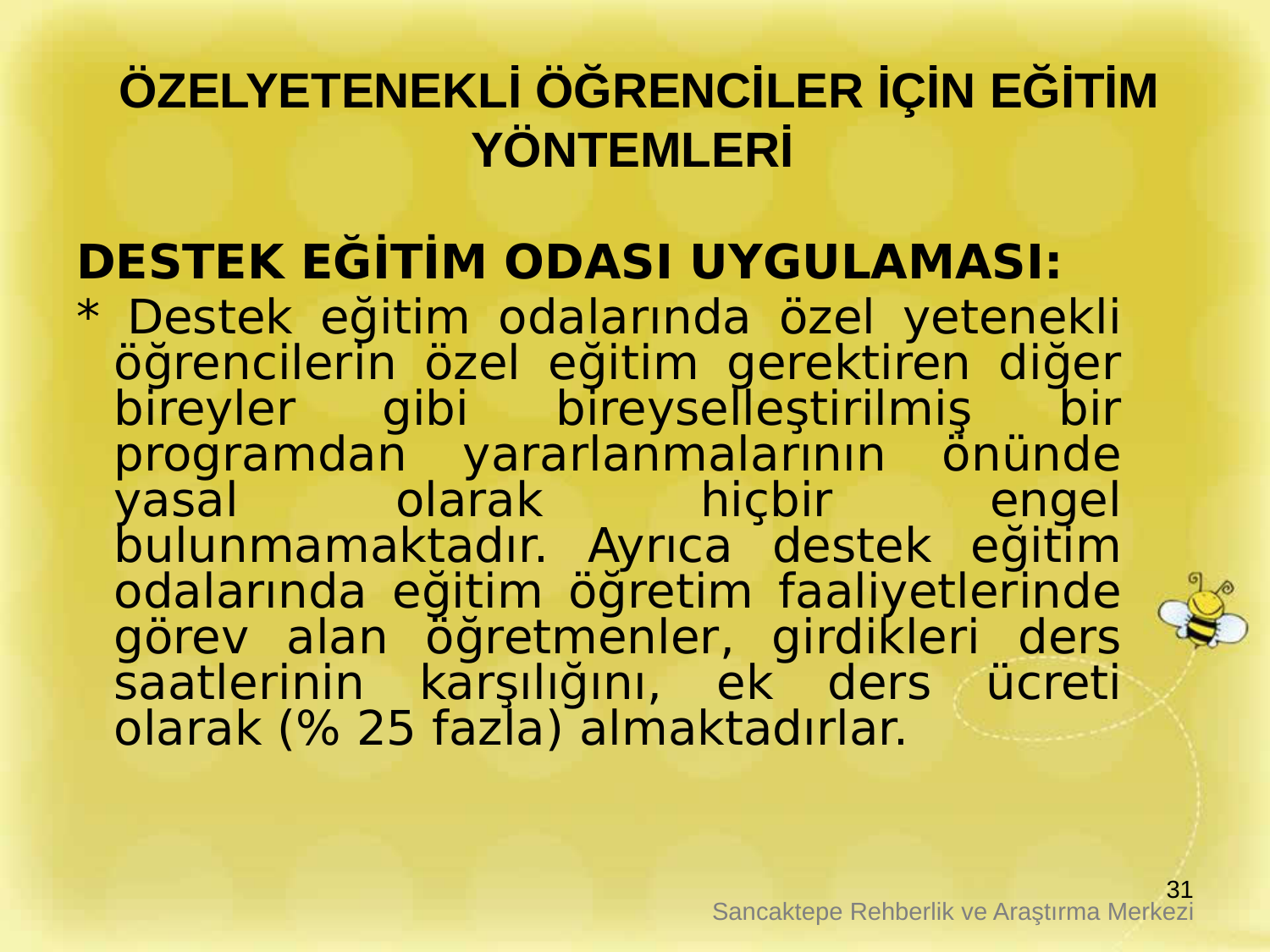

# ÖZELYETENEKLİ ÖĞRENCİLER İÇİN EĞİTİM YÖNTEMLERİ
DESTEK EĞİTİM ODASI UYGULAMASI:
* Destek eğitim odalarında özel yetenekli öğrencilerin özel eğitim gerektiren diğer bireyler gibi bireyselleştirilmiş bir programdan yararlanmalarının önünde yasal olarak hiçbir engel bulunmamaktadır. Ayrıca destek eğitim odalarında eğitim öğretim faaliyetlerinde görev alan öğretmenler, girdikleri ders saatlerinin karşılığını, ek ders ücreti olarak (% 25 fazla) almaktadırlar.
31
Sancaktepe Rehberlik ve Araştırma Merkezi